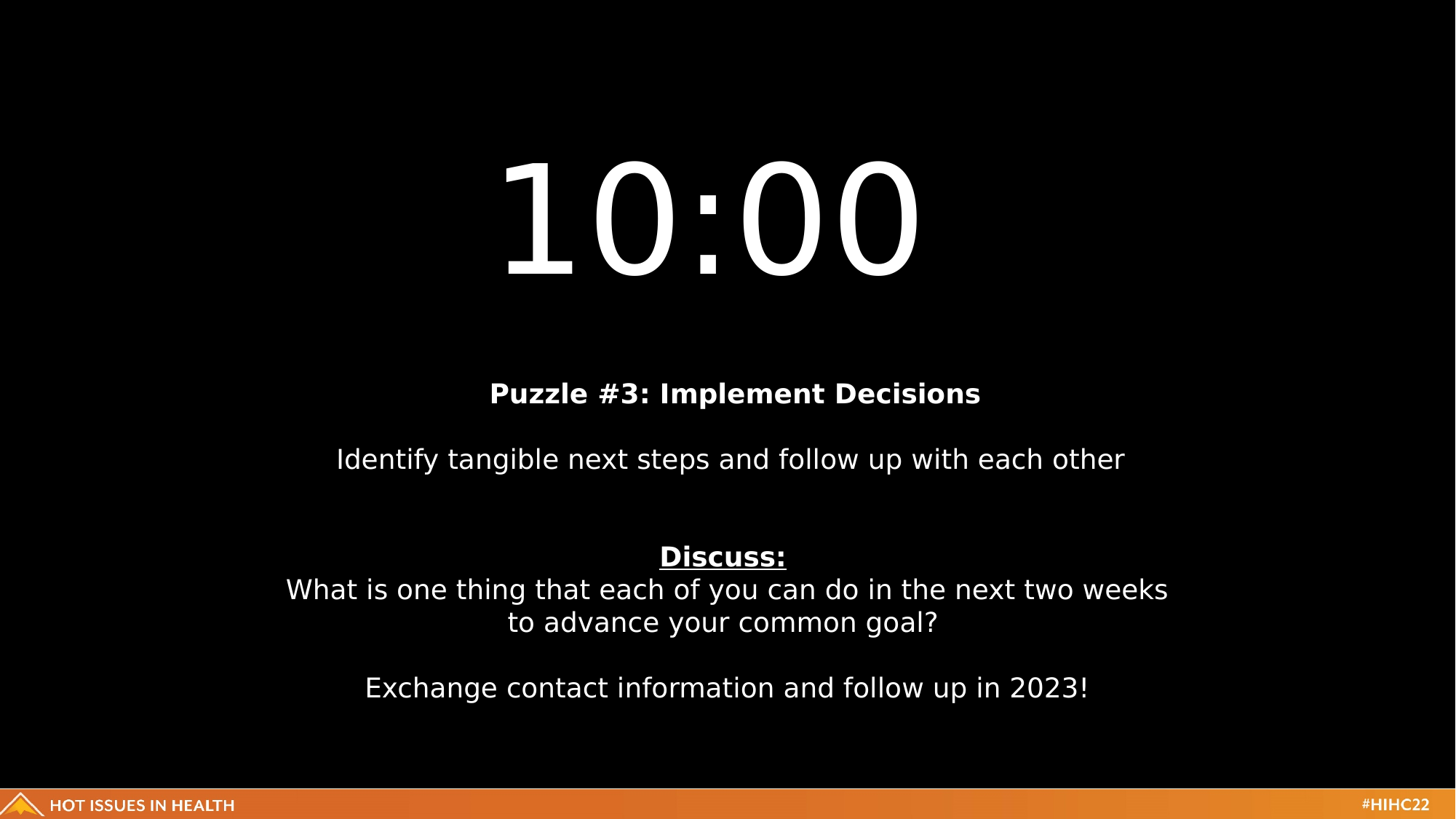

10:00
Puzzle #3: Implement Decisions

Identify tangible next steps and follow up with each other
Discuss:
What is one thing that each of you can do in the next two weeks to advance your common goal?

Exchange contact information and follow up in 2023!